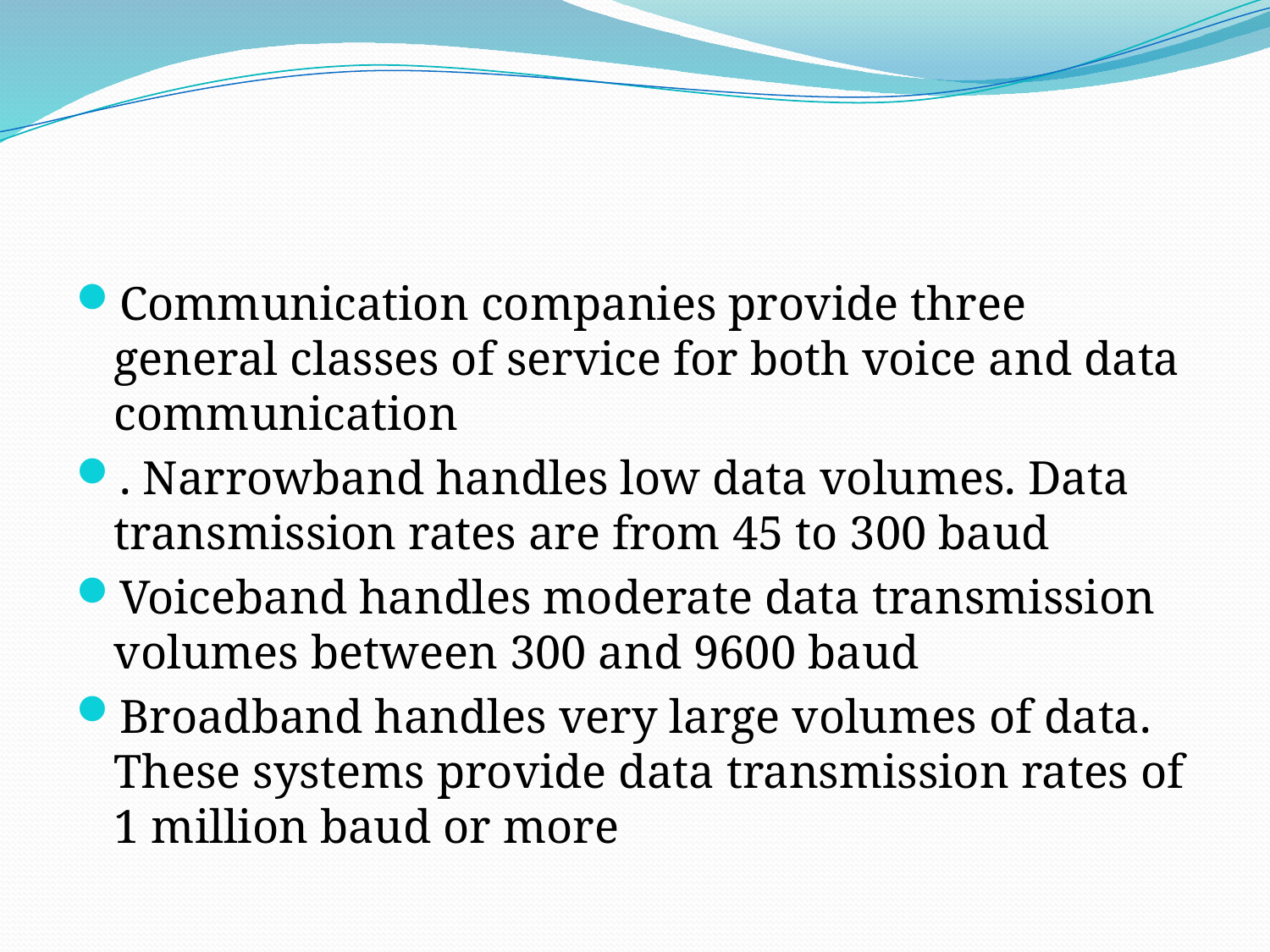

#
Communication companies provide three general classes of service for both voice and data communication
. Narrowband handles low data volumes. Data transmission rates are from 45 to 300 baud
Voiceband handles moderate data transmission  volumes between 300 and 9600 baud
Broadband handles very large volumes of data. These systems provide data transmission rates of 1 million baud or more